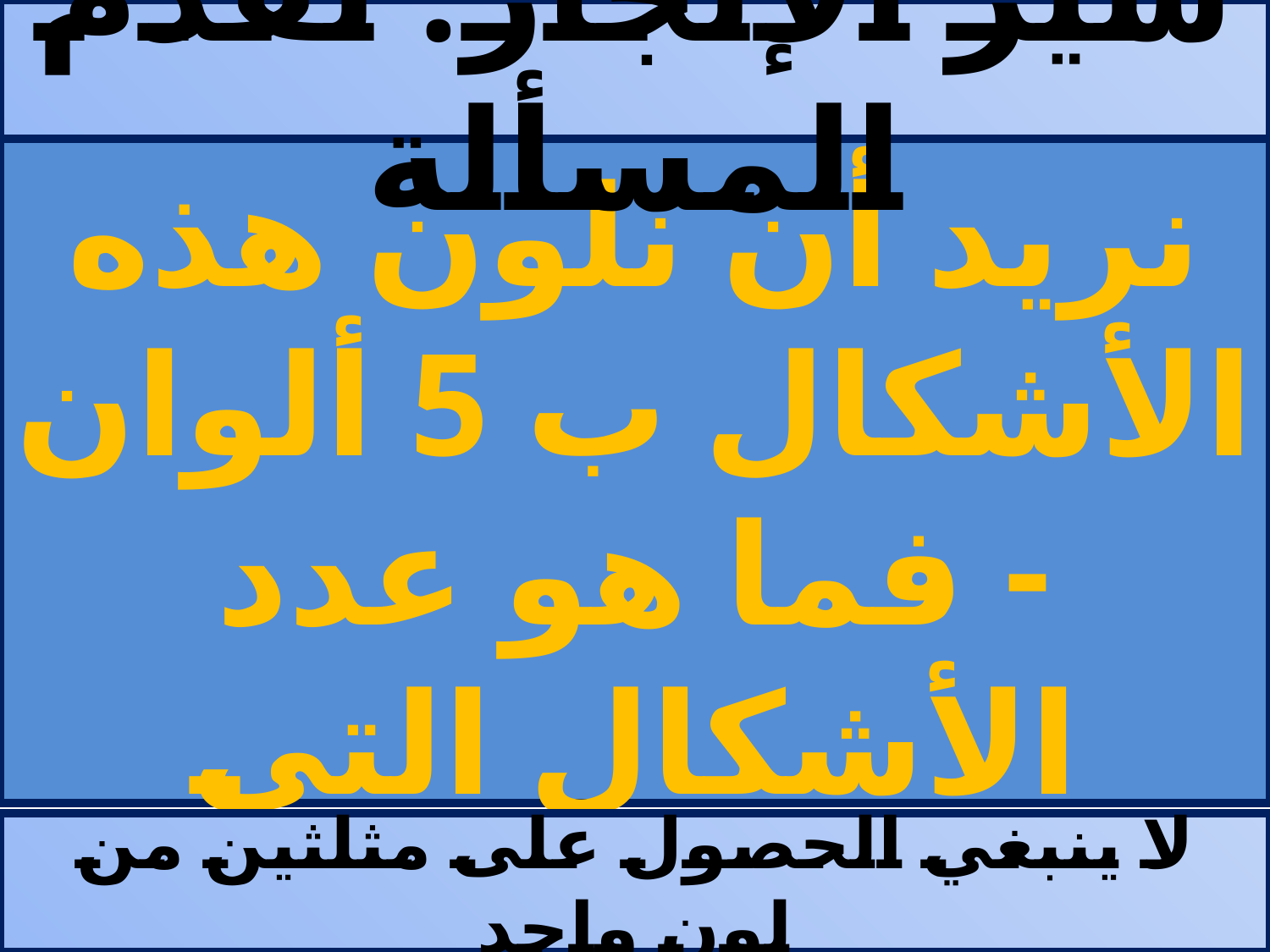

سير الإنجاز: نقدم المسألة
# نريد أن نلون هذه الأشكال ب 5 ألوان - فما هو عدد الأشكال التي سيتم الحصول عليه
لا ينبغي الحصول على مثلثين من لون واحد